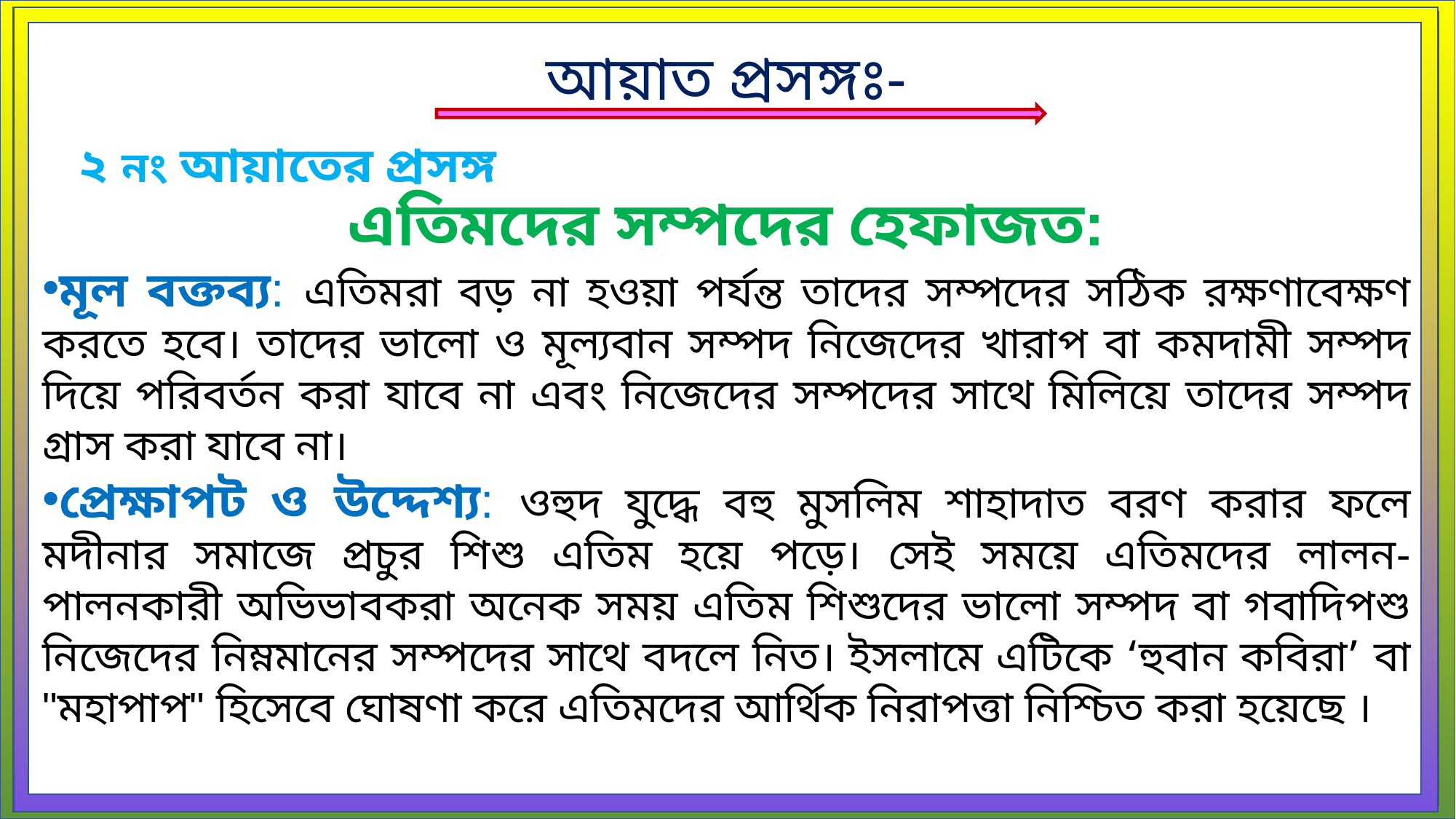

আয়াত প্রসঙ্গঃ-

এতিমদের সম্পদের হেফাজত:
মূল বক্তব্য: এতিমরা বড় না হওয়া পর্যন্ত তাদের সম্পদের সঠিক রক্ষণাবেক্ষণ করতে হবে। তাদের ভালো ও মূল্যবান সম্পদ নিজেদের খারাপ বা কমদামী সম্পদ দিয়ে পরিবর্তন করা যাবে না এবং নিজেদের সম্পদের সাথে মিলিয়ে তাদের সম্পদ গ্রাস করা যাবে না।
প্রেক্ষাপট ও উদ্দেশ্য: ওহুদ যুদ্ধে বহু মুসলিম শাহাদাত বরণ করার ফলে মদীনার সমাজে প্রচুর শিশু এতিম হয়ে পড়ে। সেই সময়ে এতিমদের লালন-পালনকারী অভিভাবকরা অনেক সময় এতিম শিশুদের ভালো সম্পদ বা গবাদিপশু নিজেদের নিম্নমানের সম্পদের সাথে বদলে নিত। ইসলামে এটিকে ‘হুবান কবিরা’ বা "মহাপাপ" হিসেবে ঘোষণা করে এতিমদের আর্থিক নিরাপত্তা নিশ্চিত করা হয়েছে ।

২ নং আয়াতের প্রসঙ্গ